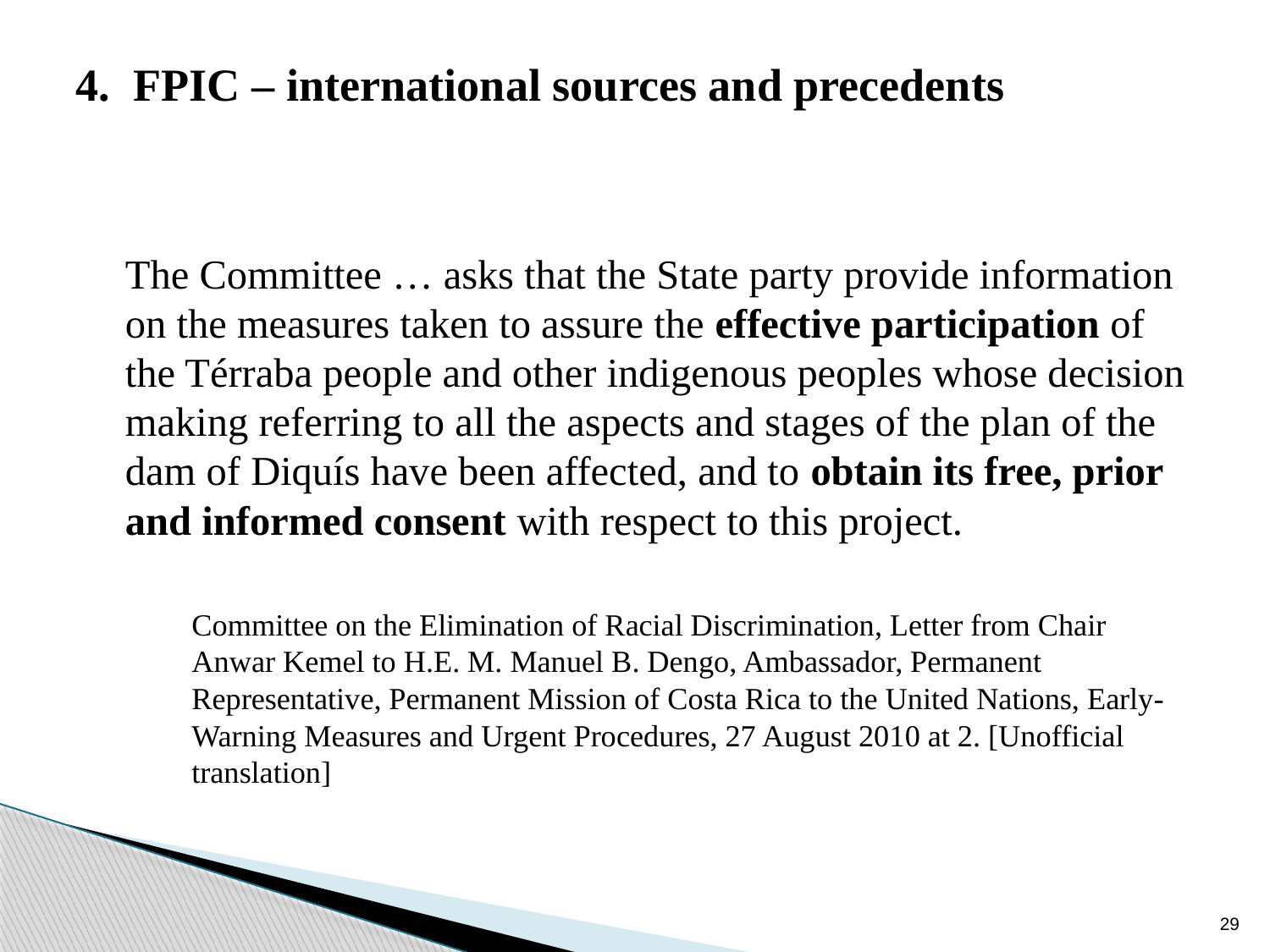

# 4.  FPIC – international sources and precedents

	The Committee … asks that the State party provide information on the measures taken to assure the effective participation of the Térraba people and other indigenous peoples whose decision making referring to all the aspects and stages of the plan of the dam of Diquís have been affected, and to obtain its free, prior and informed consent with respect to this project.

	Committee on the Elimination of Racial Discrimination, Letter from Chair Anwar Kemel to H.E. M. Manuel B. Dengo, Ambassador, Permanent Representative, Permanent Mission of Costa Rica to the United Nations, Early-Warning Measures and Urgent Procedures, 27 August 2010 at 2. [Unofficial translation]
29